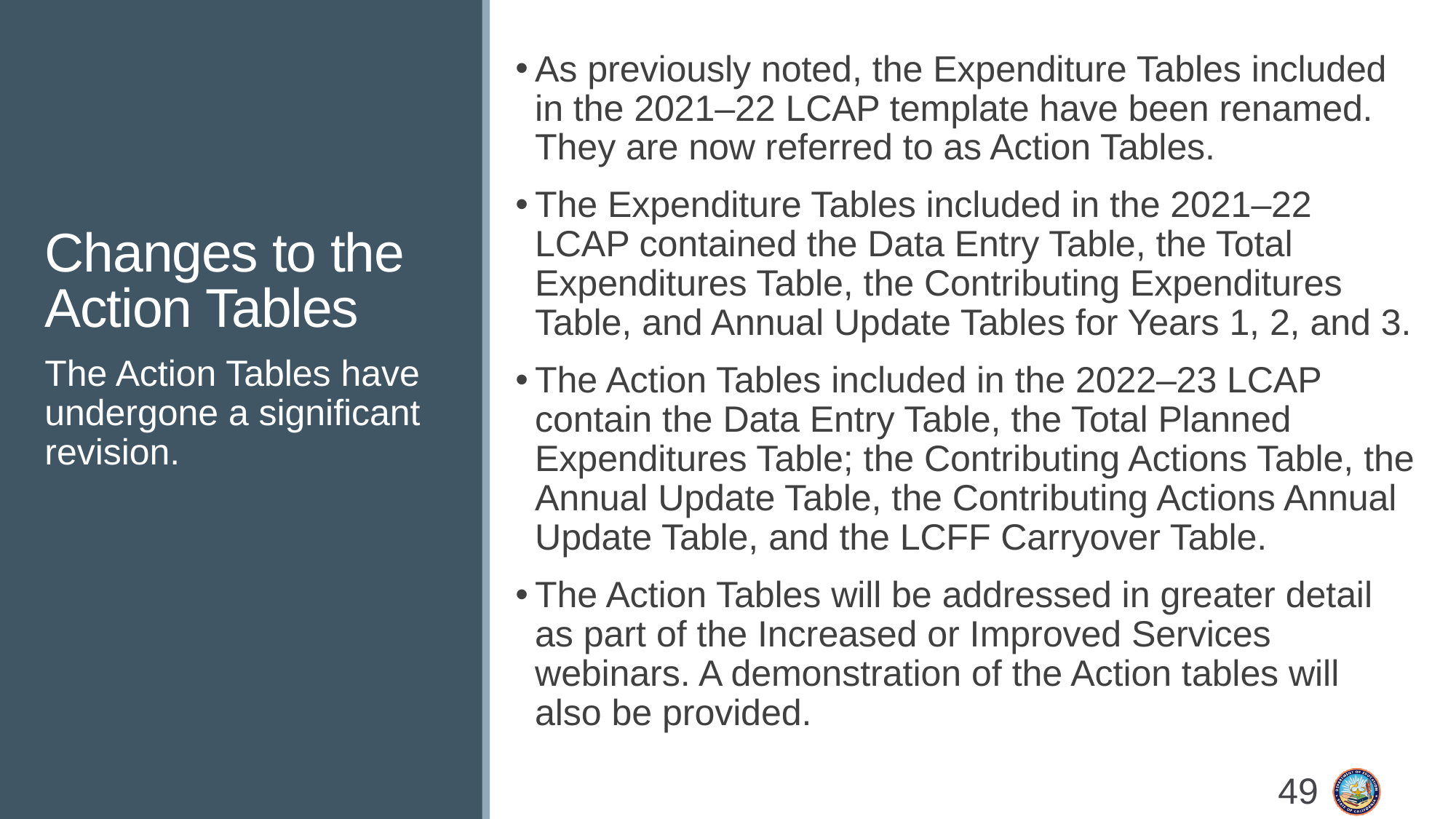

# Changes to the Action Tables
As previously noted, the Expenditure Tables included in the 2021–22 LCAP template have been renamed. They are now referred to as Action Tables.
The Expenditure Tables included in the 2021–22 LCAP contained the Data Entry Table, the Total Expenditures Table, the Contributing Expenditures Table, and Annual Update Tables for Years 1, 2, and 3.
The Action Tables included in the 2022–23 LCAP contain the Data Entry Table, the Total Planned Expenditures Table; the Contributing Actions Table, the Annual Update Table, the Contributing Actions Annual Update Table, and the LCFF Carryover Table.
The Action Tables will be addressed in greater detail as part of the Increased or Improved Services webinars. A demonstration of the Action tables will also be provided.
The Action Tables have undergone a significant revision.
49